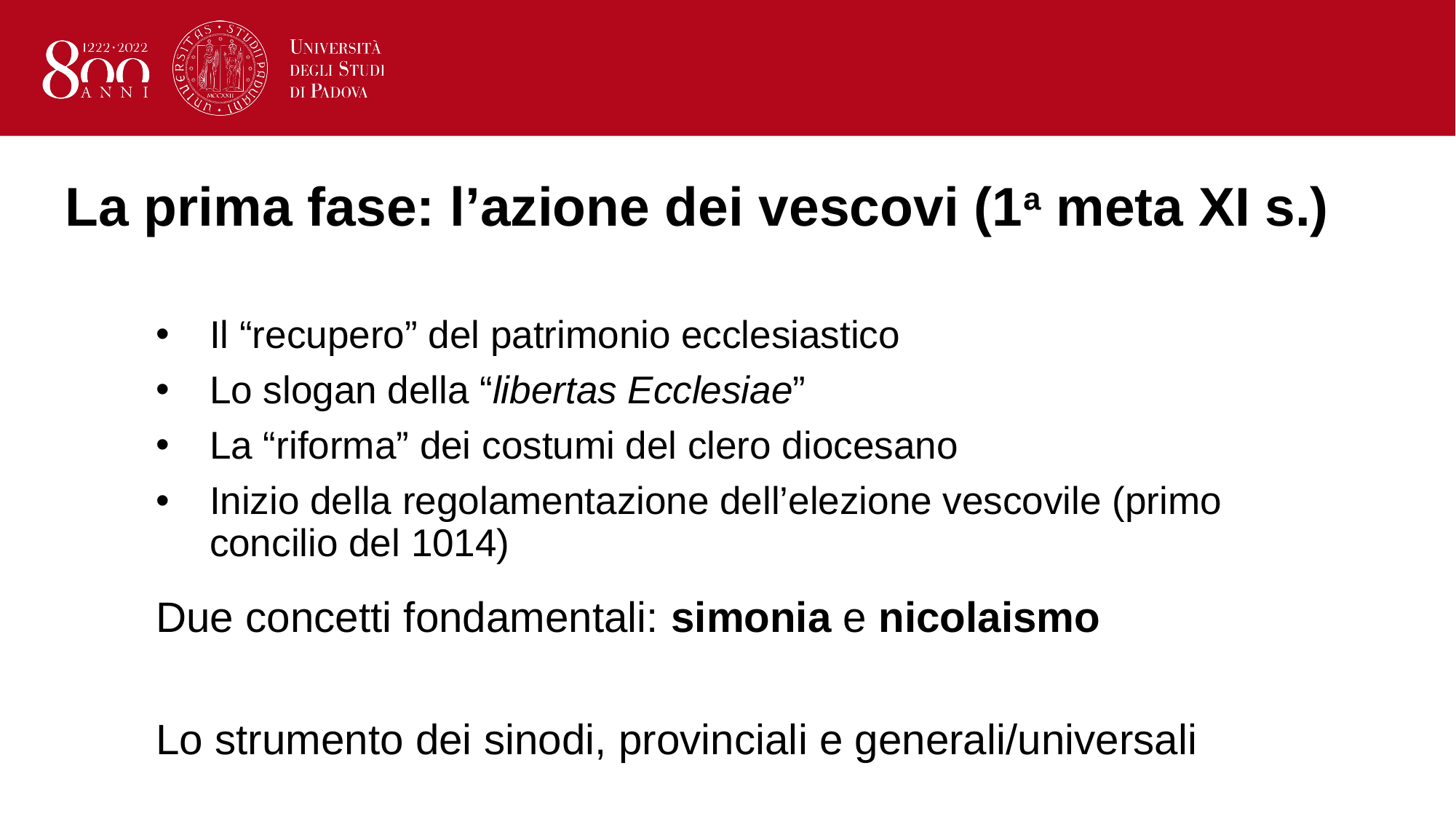

# La prima fase: l’azione dei vescovi (1a meta XI s.)
Il “recupero” del patrimonio ecclesiastico
Lo slogan della “libertas Ecclesiae”
La “riforma” dei costumi del clero diocesano
Inizio della regolamentazione dell’elezione vescovile (primo concilio del 1014)
Due concetti fondamentali: simonia e nicolaismo

Lo strumento dei sinodi, provinciali e generali/universali